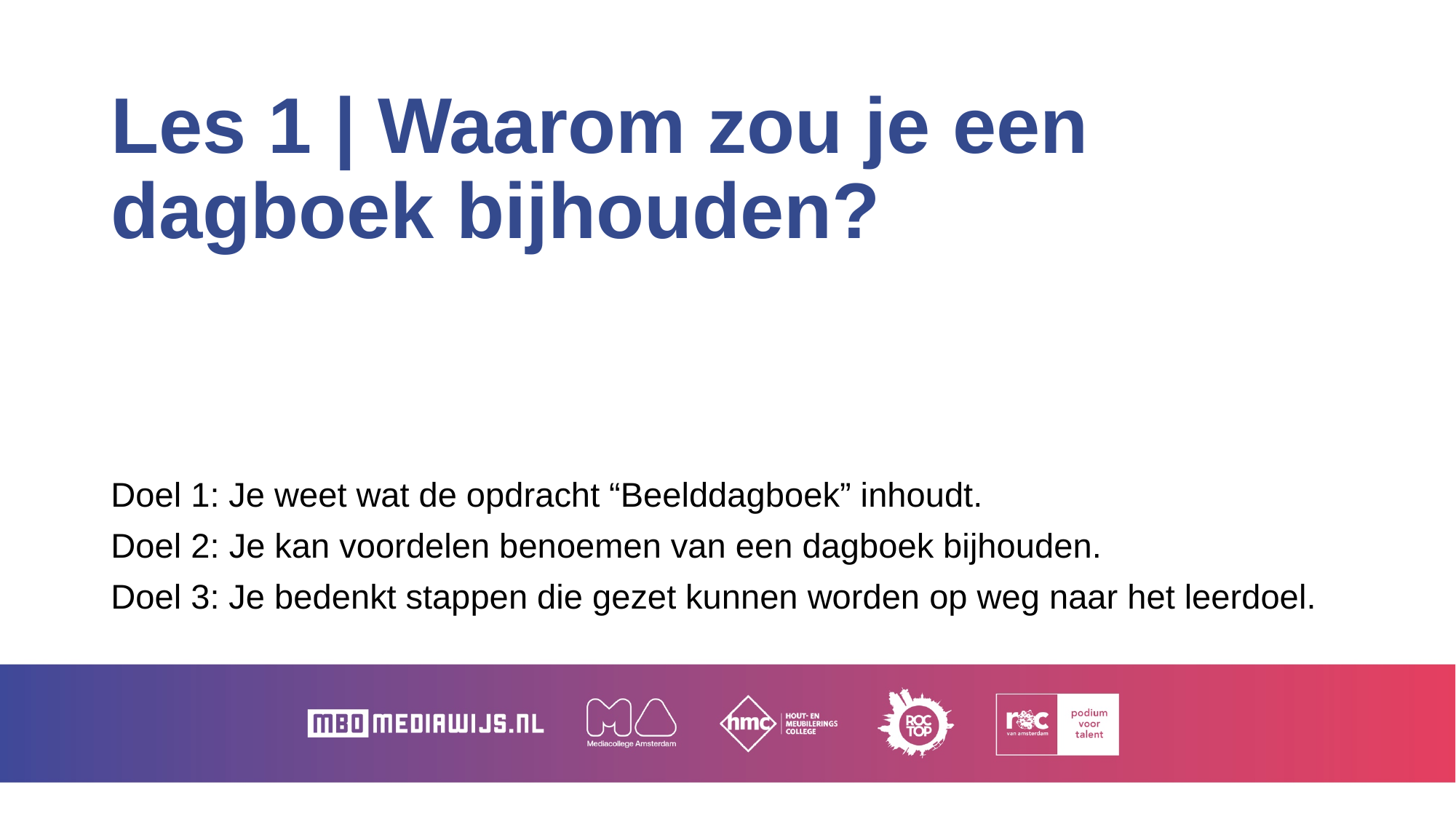

# Les 1 | Waarom zou je een dagboek bijhouden?
Doel 1: Je weet wat de opdracht “Beelddagboek” inhoudt.
Doel 2: Je kan voordelen benoemen van een dagboek bijhouden.
Doel 3: Je bedenkt stappen die gezet kunnen worden op weg naar het leerdoel.